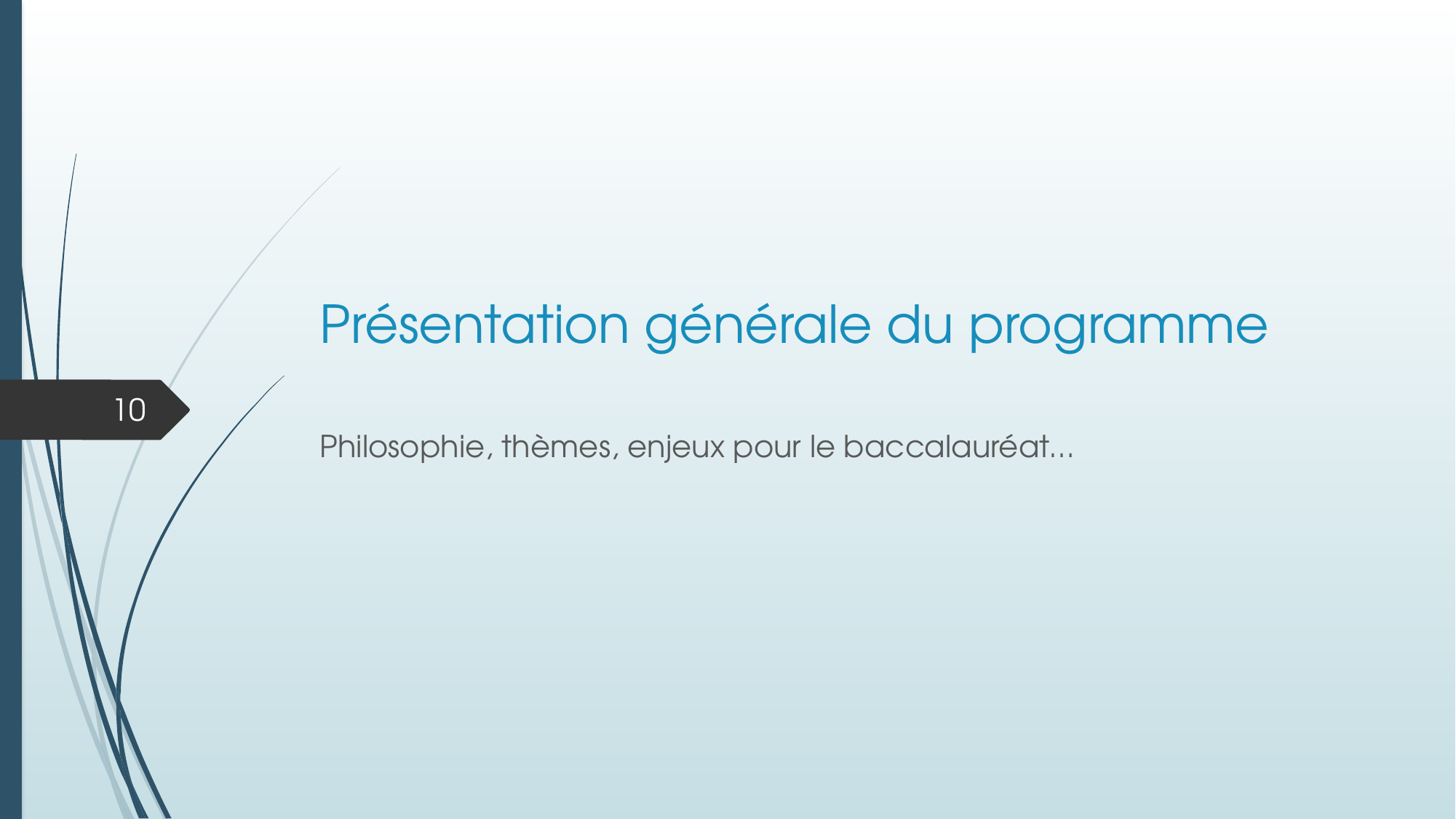

# Présentation générale du programme
10
Philosophie, thèmes, enjeux pour le baccalauréat…